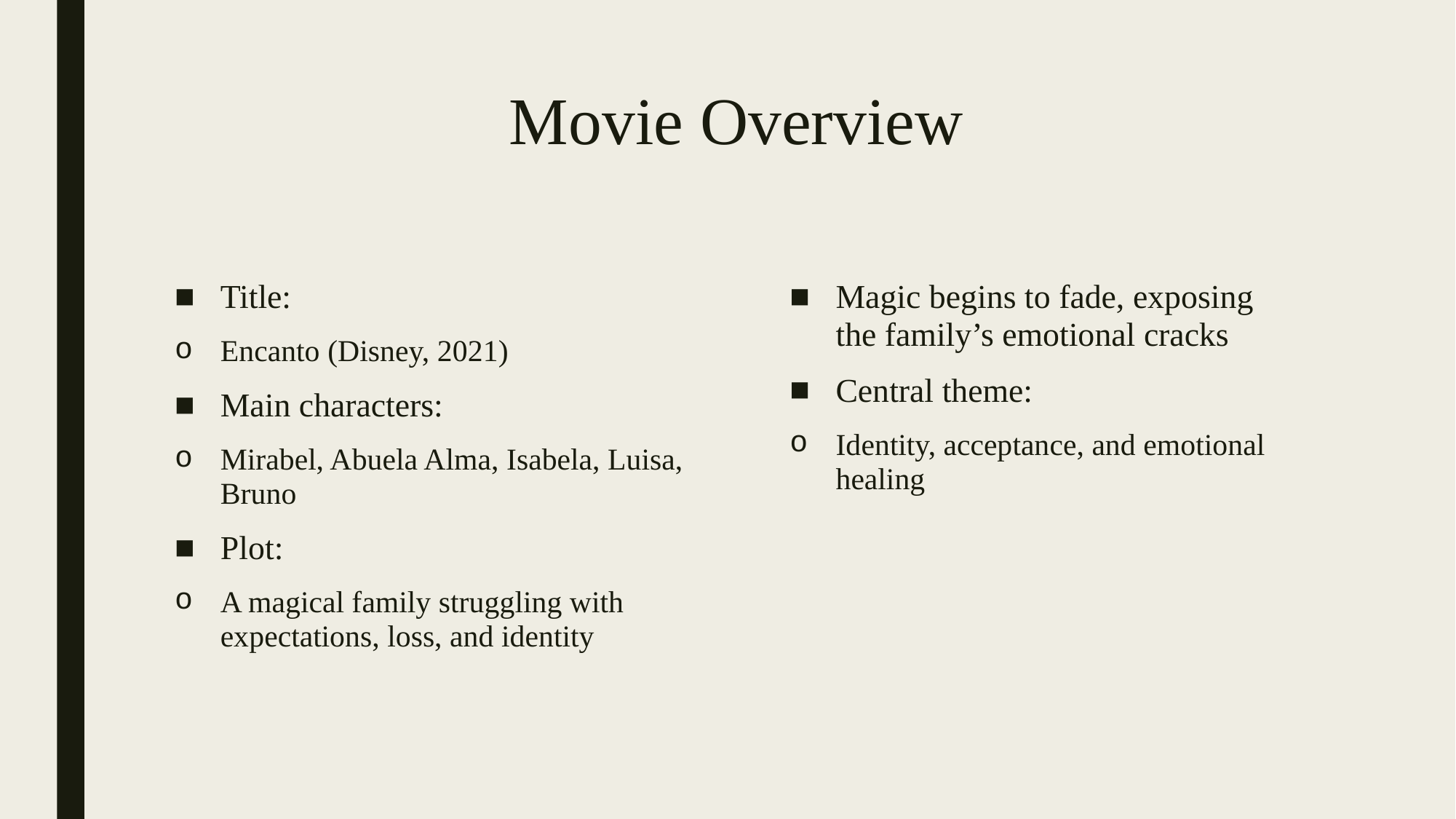

# Movie Overview
Title:
Encanto (Disney, 2021)
Main characters:
Mirabel, Abuela Alma, Isabela, Luisa, Bruno
Plot:
A magical family struggling with expectations, loss, and identity
Magic begins to fade, exposing the family’s emotional cracks
Central theme:
Identity, acceptance, and emotional healing